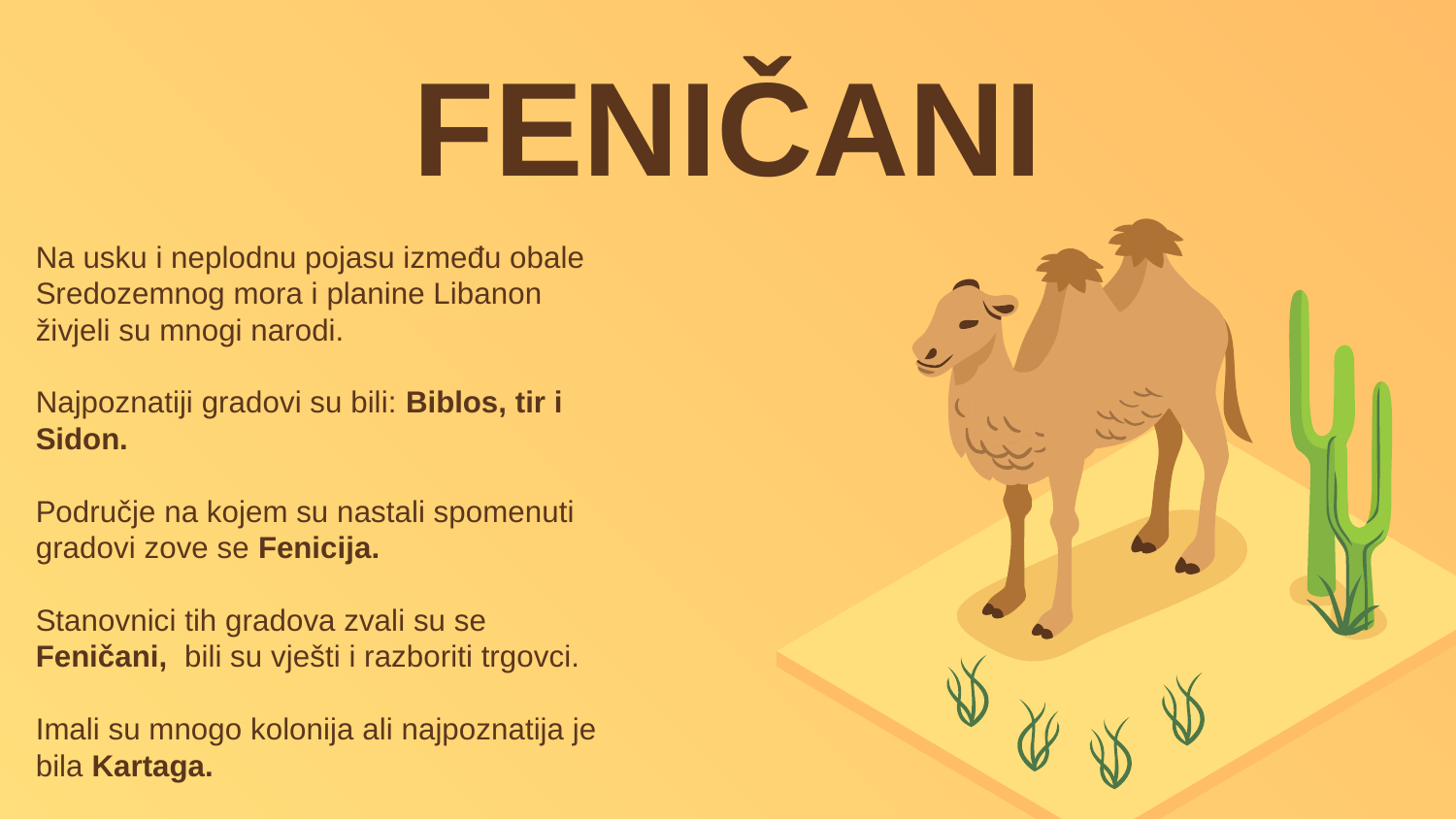

# FENIČANI

Na usku i neplodnu pojasu između obale Sredozemnog mora i planine Libanon živjeli su mnogi narodi.
Najpoznatiji gradovi su bili: Biblos, tir i Sidon.

Područje na kojem su nastali spomenuti gradovi zove se Fenicija.

Stanovnici tih gradova zvali su se Feničani,  bili su vješti i razboriti trgovci.

Imali su mnogo kolonija ali najpoznatija je bila Kartaga.